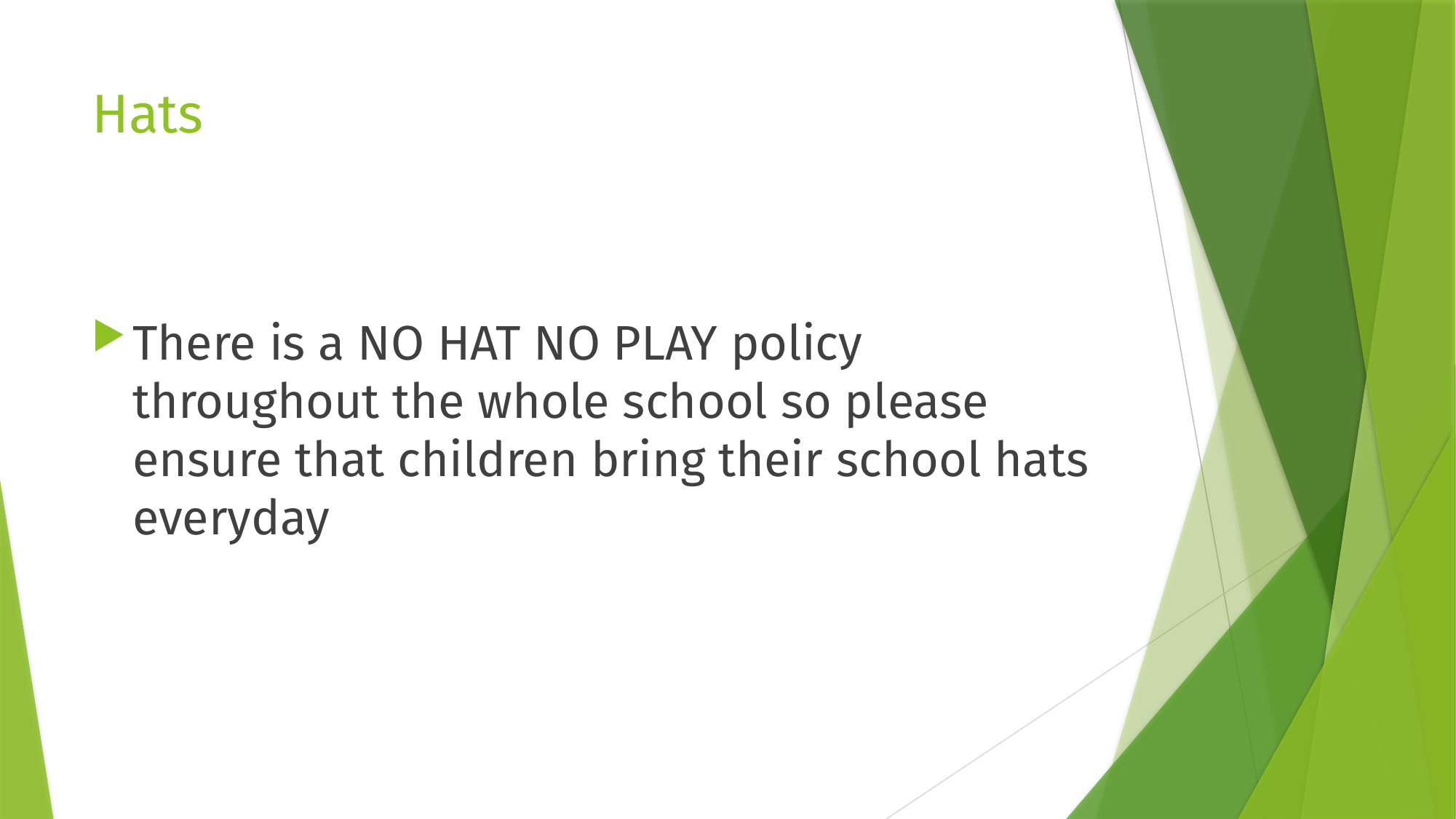

# Hats

There is a NO HAT NO PLAY policy throughout the whole school so please ensure that children bring their school hats everyday